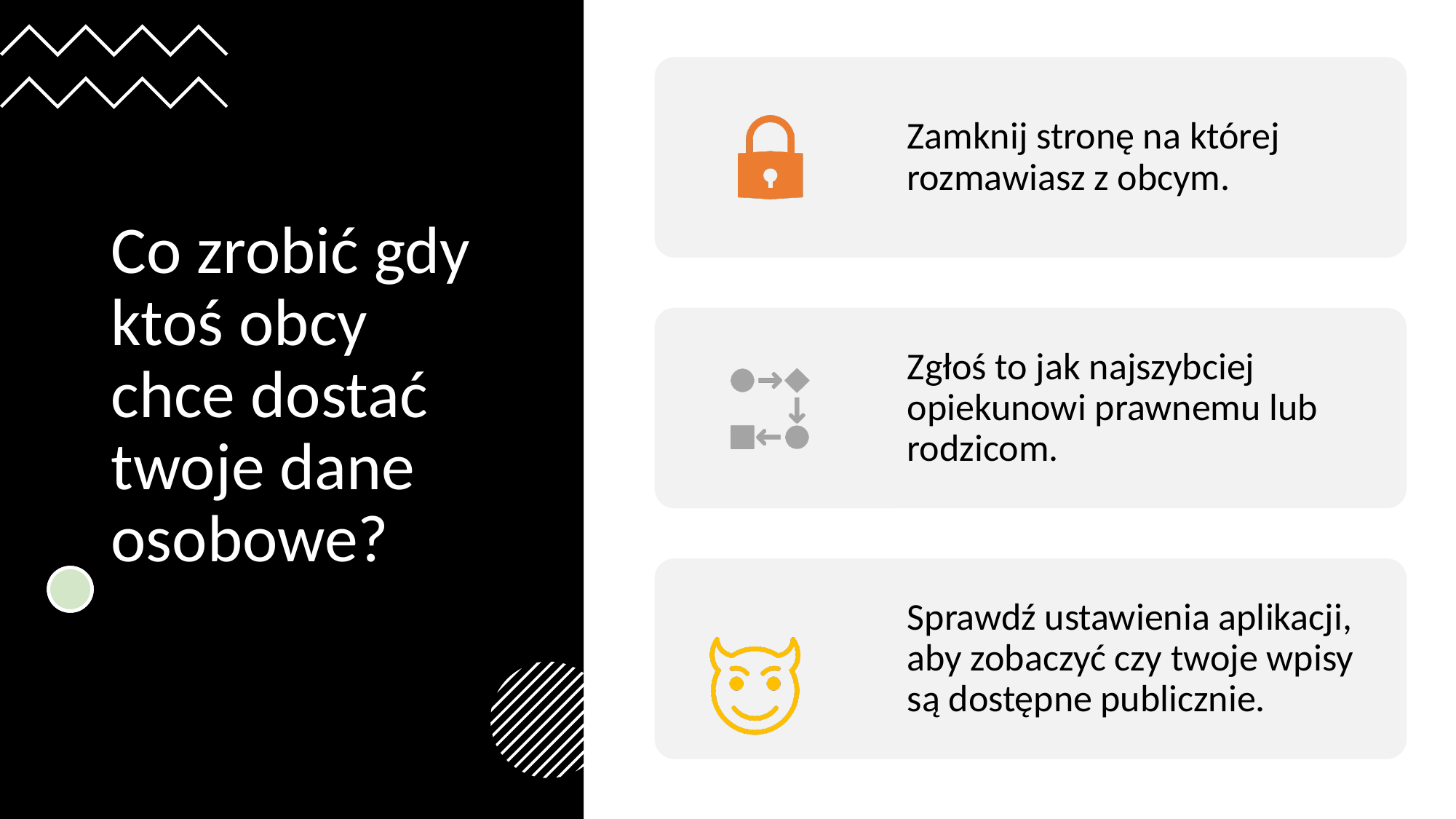

Zamknij stronę na której rozmawiasz z obcym.
Zgłoś to jak najszybciej  opiekunowi prawnemu lub rodzicom.
Sprawdź ustawienia aplikacji, aby zobaczyć czy twoje wpisy są dostępne publicznie.
# Co zrobić gdy ktoś obcy chce dostać twoje dane osobowe?